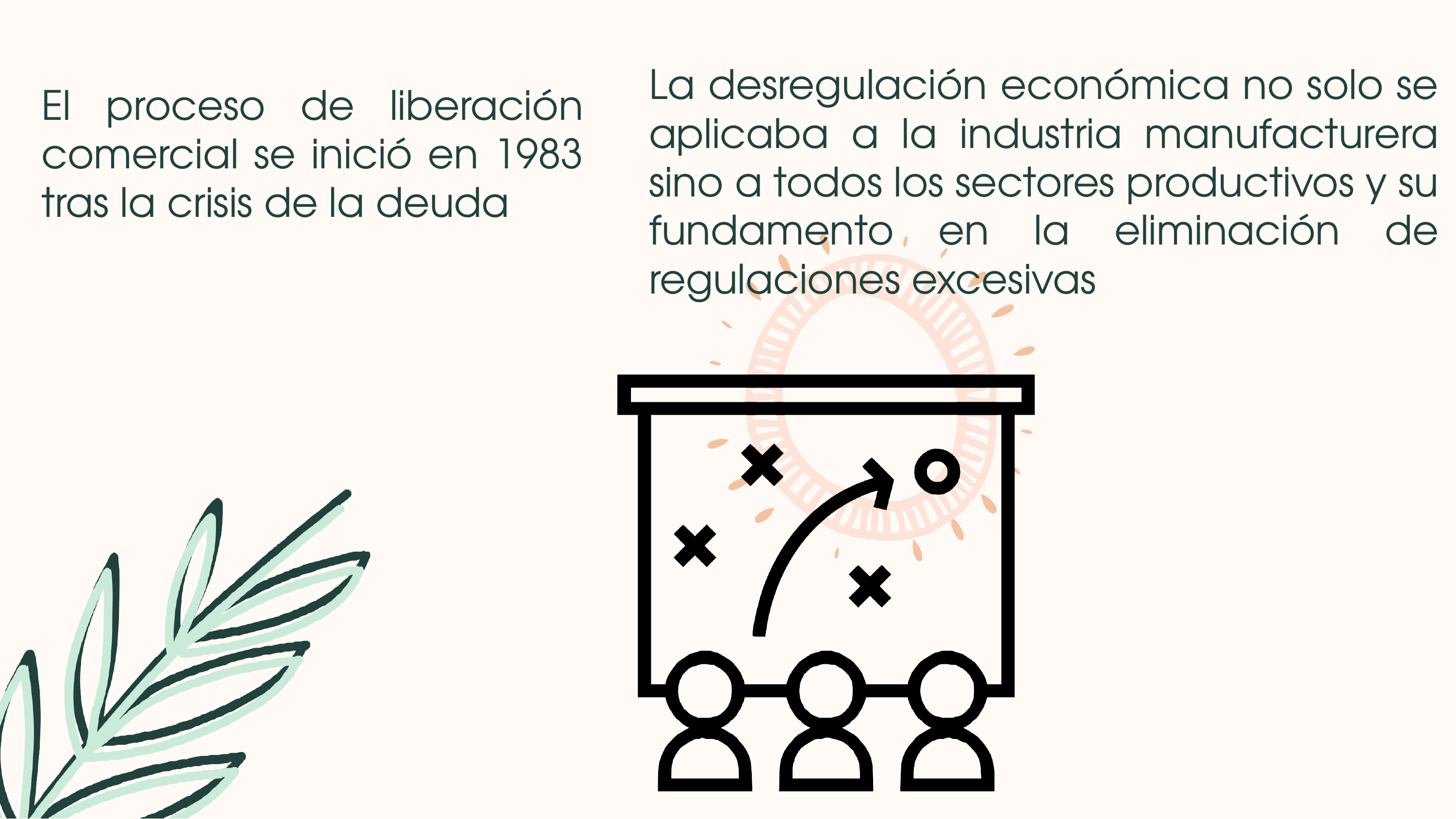

La desregulación económica no solo se aplicaba a la industria manufacturera sino a todos los sectores productivos y su fundamento en la eliminación de regulaciones excesivas
El proceso de liberación comercial se inició en 1983 tras la crisis de la deuda